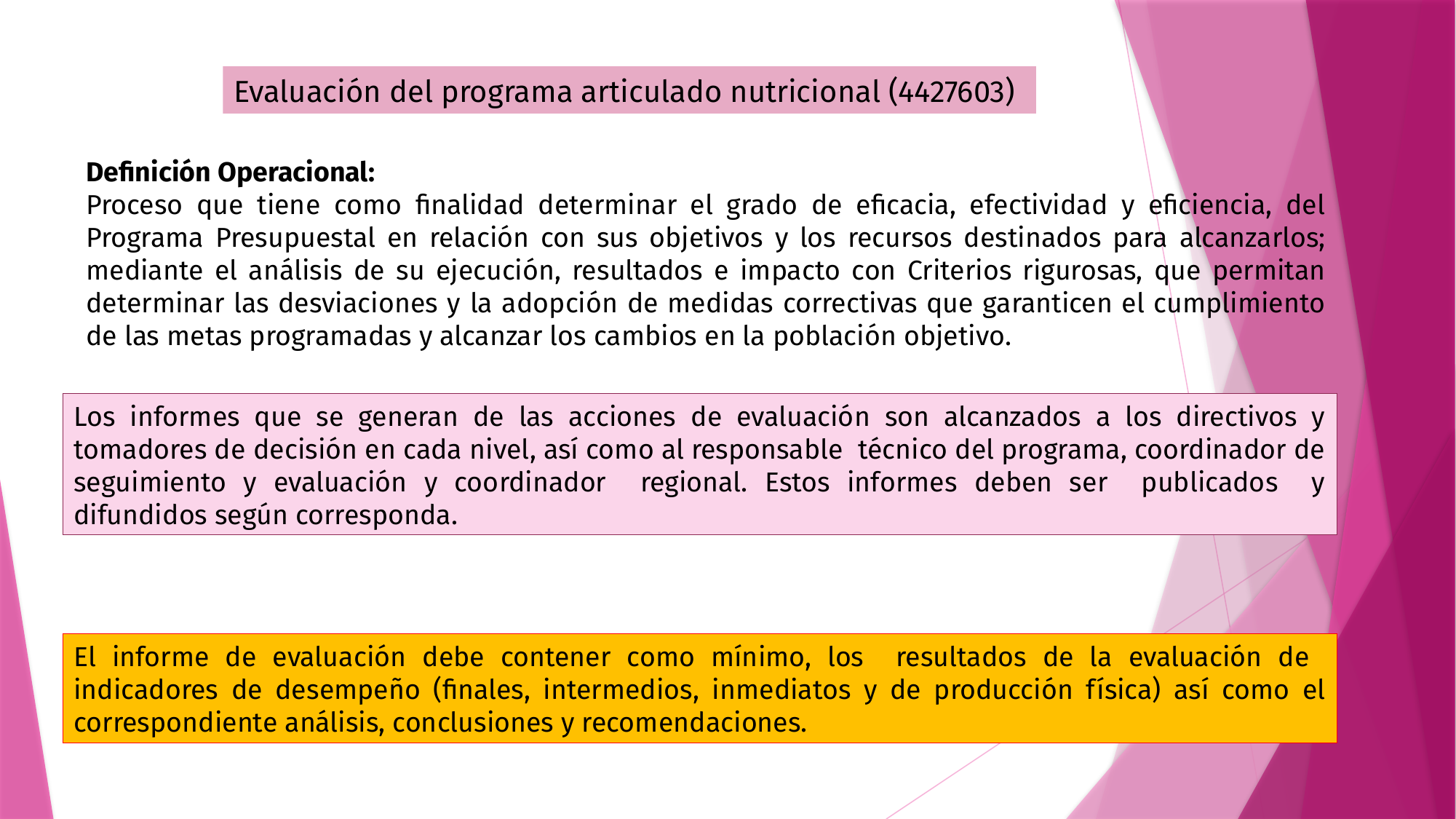

Evaluación del programa articulado nutricional (4427603)
Definición Operacional:
Proceso que tiene como finalidad determinar el grado de eficacia, efectividad y eficiencia, del Programa Presupuestal en relación con sus objetivos y los recursos destinados para alcanzarlos; mediante el análisis de su ejecución, resultados e impacto con Criterios rigurosas, que permitan determinar las desviaciones y la adopción de medidas correctivas que garanticen el cumplimiento de las metas programadas y alcanzar los cambios en la población objetivo.
Los informes que se generan de las acciones de evaluación son alcanzados a los directivos y tomadores de decisión en cada nivel, así como al responsable  técnico del programa, coordinador de seguimiento y evaluación y coordinador  regional. Estos informes deben ser  publicados  y difundidos según corresponda.
El informe de evaluación debe contener como mínimo, los  resultados de la evaluación de  indicadores de desempeño (finales, intermedios, inmediatos y de producción física) así como el correspondiente análisis, conclusiones y recomendaciones.